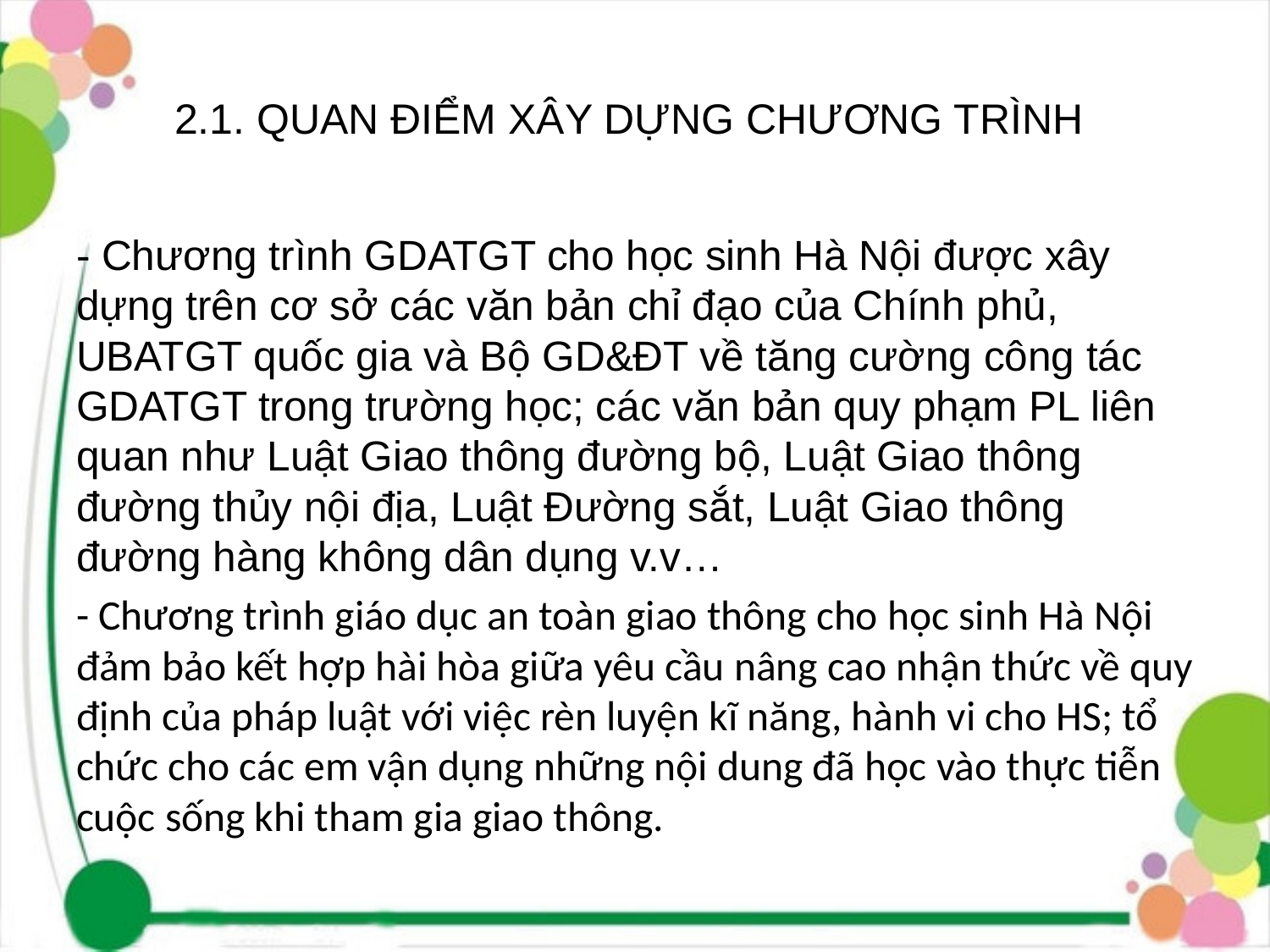

# 2.1. QUAN ĐIỂM XÂY DỰNG CHƯƠNG TRÌNH
- Chương trình GDATGT cho học sinh Hà Nội được xây dựng trên cơ sở các văn bản chỉ đạo của Chính phủ, UBATGT quốc gia và Bộ GD&ĐT về tăng cường công tác GDATGT trong trường học; các văn bản quy phạm PL liên quan như Luật Giao thông đường bộ, Luật Giao thông đường thủy nội địa, Luật Đường sắt, Luật Giao thông đường hàng không dân dụng v.v…
- Chương trình giáo dục an toàn giao thông cho học sinh Hà Nội đảm bảo kết hợp hài hòa giữa yêu cầu nâng cao nhận thức về quy định của pháp luật với việc rèn luyện kĩ năng, hành vi cho HS; tổ chức cho các em vận dụng những nội dung đã học vào thực tiễn cuộc sống khi tham gia giao thông.